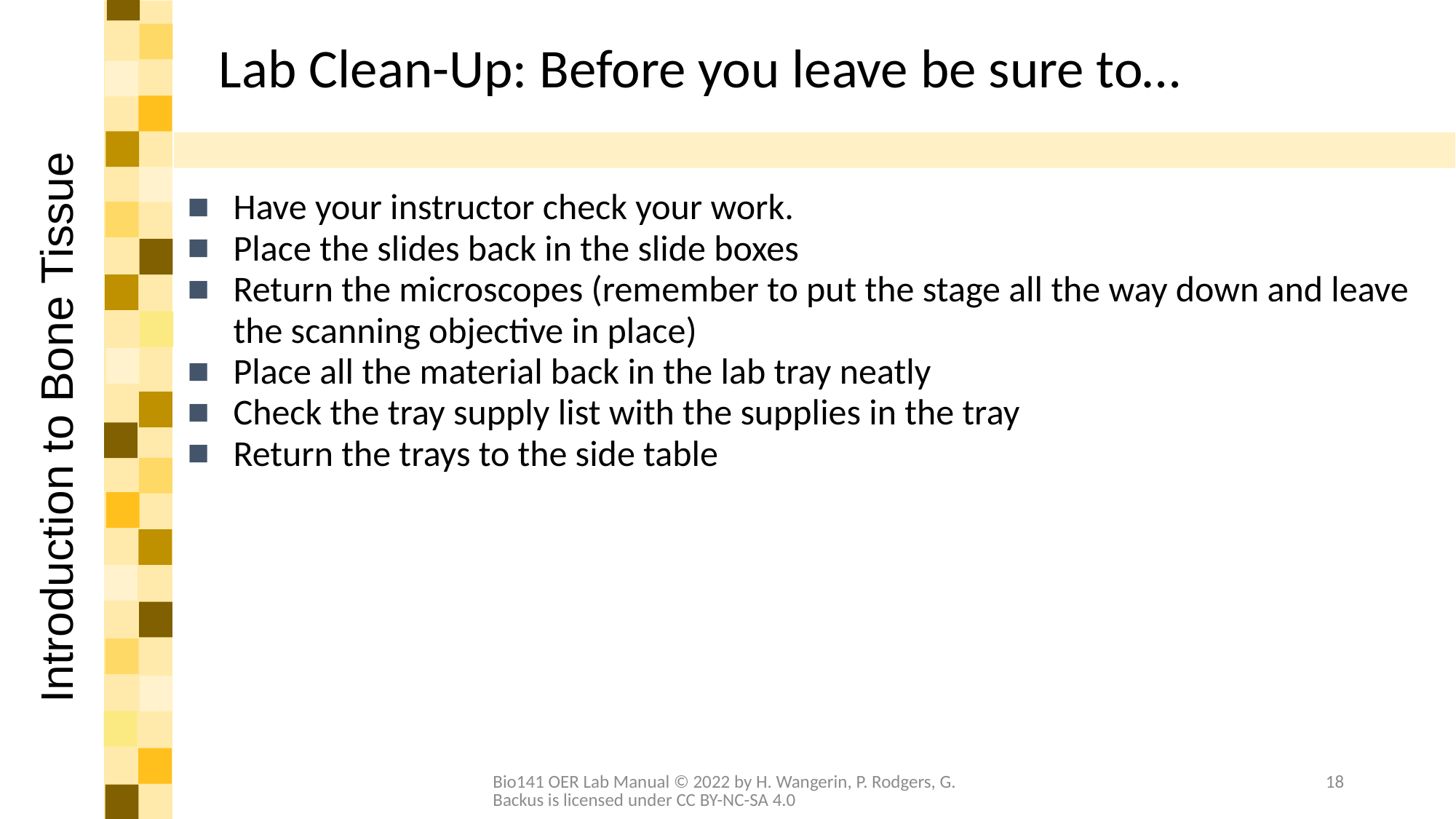

# Lab Clean-Up: Before you leave be sure to…

Have your instructor check your work.
Place the slides back in the slide boxes
Return the microscopes (remember to put the stage all the way down and leave the scanning objective in place)
Place all the material back in the lab tray neatly
Check the tray supply list with the supplies in the tray
Return the trays to the side table

Introduction to Bone Tissue

Bio141 OER Lab Manual © 2022 by H. Wangerin, P. Rodgers, G. Backus is licensed under CC BY-NC-SA 4.0
18